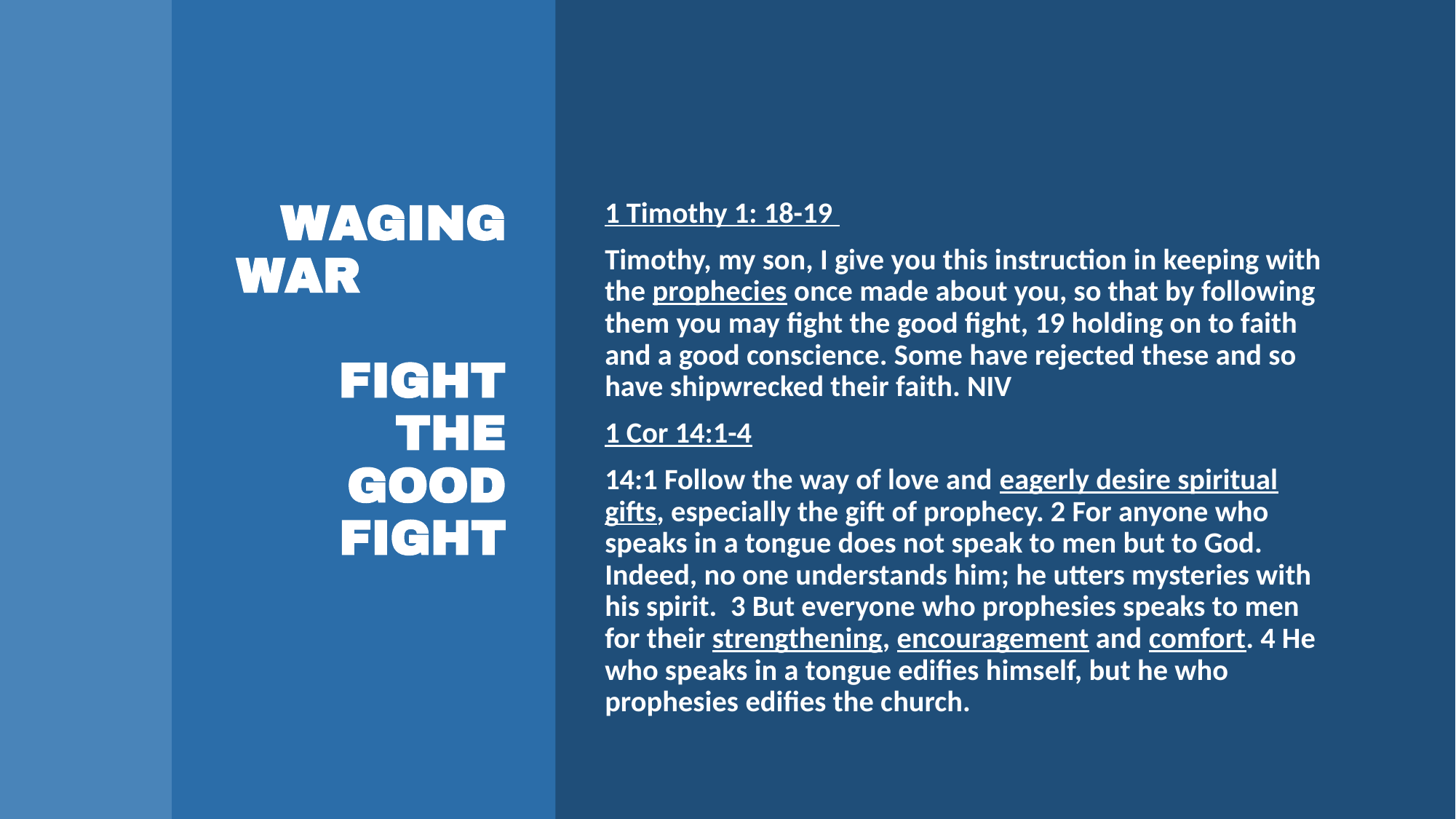

# WAGING WAR                                FIGHT THE GOOD FIGHT
1 Timothy 1: 18-19
Timothy, my son, I give you this instruction in keeping with the prophecies once made about you, so that by following them you may fight the good fight, 19 holding on to faith and a good conscience. Some have rejected these and so have shipwrecked their faith. NIV
1 Cor 14:1-4
14:1 Follow the way of love and eagerly desire spiritual gifts, especially the gift of prophecy. 2 For anyone who speaks in a tongue does not speak to men but to God. Indeed, no one understands him; he utters mysteries with his spirit.  3 But everyone who prophesies speaks to men for their strengthening, encouragement and comfort. 4 He who speaks in a tongue edifies himself, but he who prophesies edifies the church.